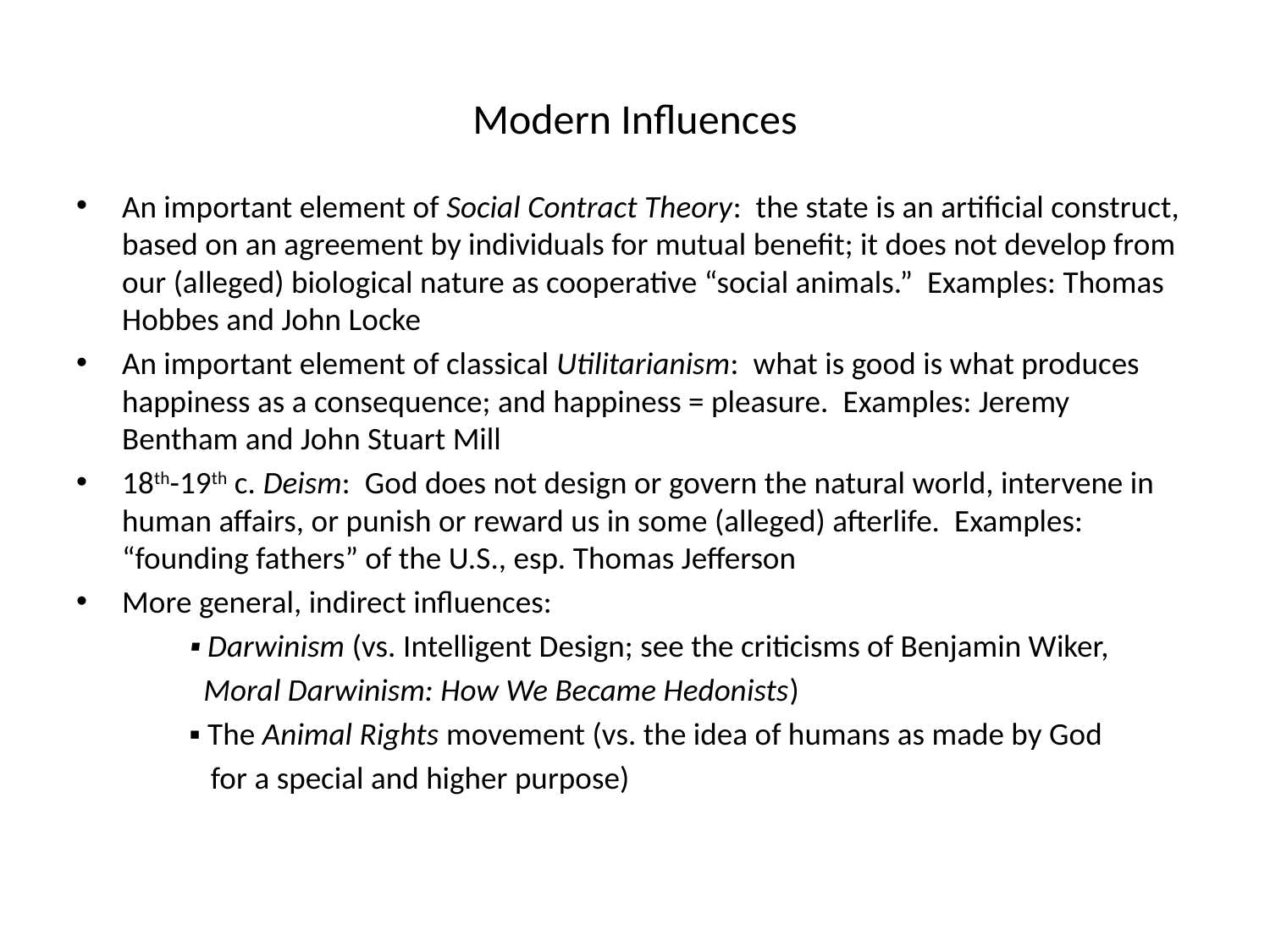

# Modern Influences
An important element of Social Contract Theory:  the state is an artificial construct, based on an agreement by individuals for mutual benefit; it does not develop from our (alleged) biological nature as cooperative “social animals.”  Examples: Thomas Hobbes and John Locke
An important element of classical Utilitarianism:  what is good is what produces happiness as a consequence; and happiness = pleasure.  Examples: Jeremy Bentham and John Stuart Mill
18th-19th c. Deism:  God does not design or govern the natural world, intervene in human affairs, or punish or reward us in some (alleged) afterlife.  Examples: “founding fathers” of the U.S., esp. Thomas Jefferson
More general, indirect influences:
	▪ Darwinism (vs. Intelligent Design; see the criticisms of Benjamin Wiker,
	  Moral Darwinism: How We Became Hedonists)
	▪ The Animal Rights movement (vs. the idea of humans as made by God
	   for a special and higher purpose)